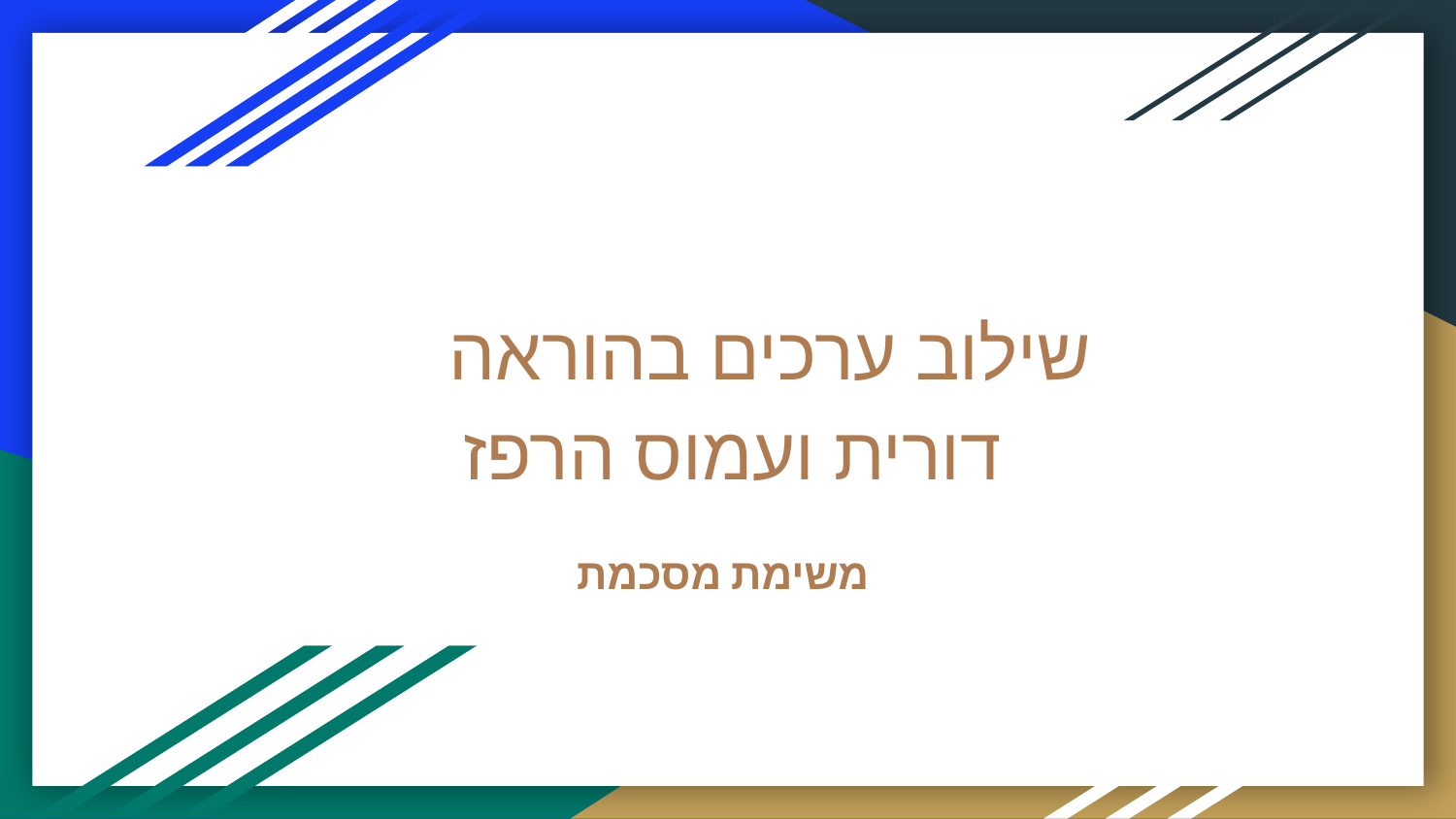

# שילוב ערכים בהוראה      דורית ועמוס הרפז
משימת מסכמת